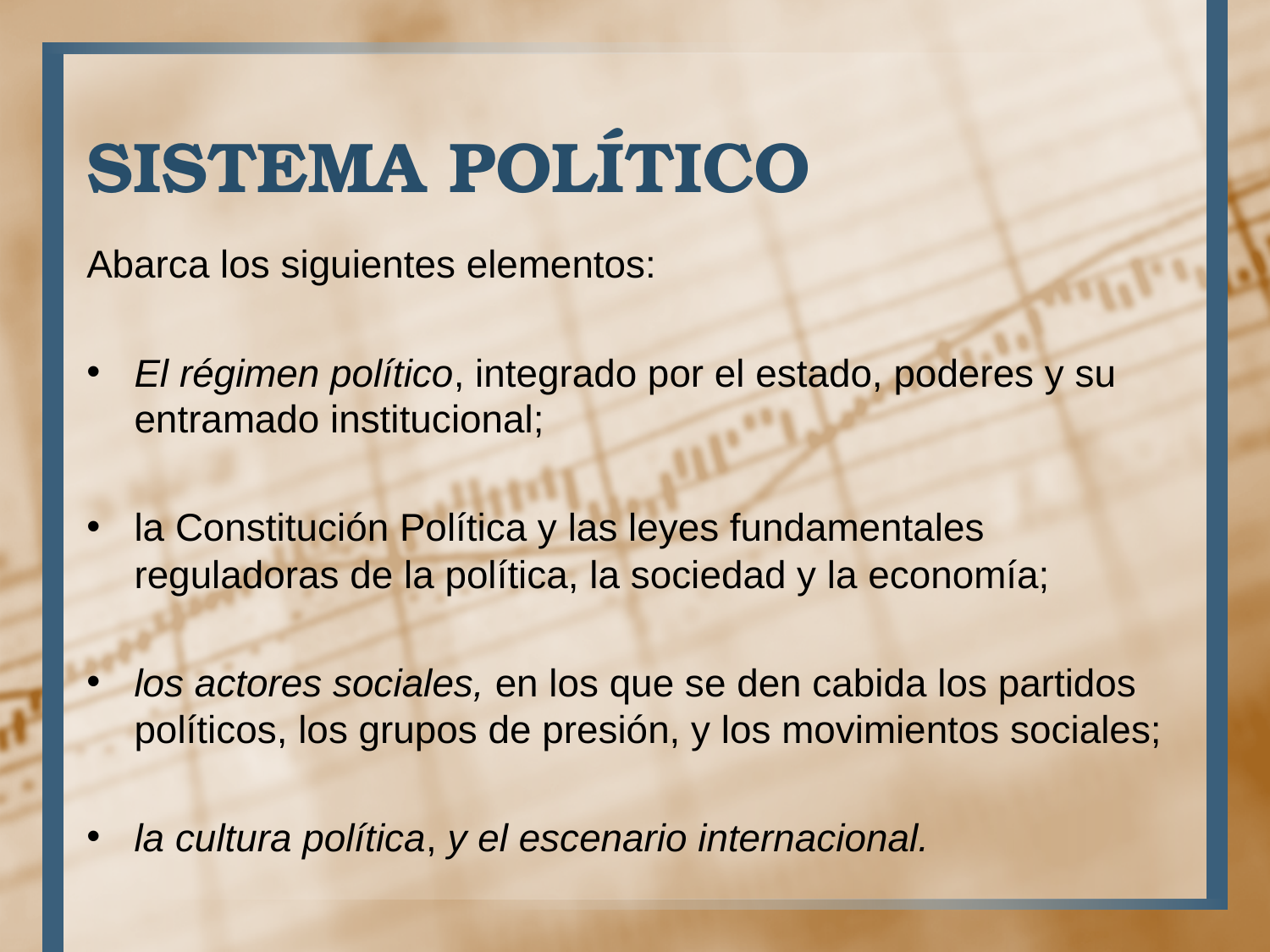

# SISTEMA POLÍTICO
Abarca los siguientes elementos:

El régimen político, integrado por el estado, poderes y su entramado institucional;

la Constitución Política y las leyes fundamentales reguladoras de la política, la sociedad y la economía;

los actores sociales, en los que se den cabida los partidos políticos, los grupos de presión, y los movimientos sociales;

la cultura política, y el escenario internacional.